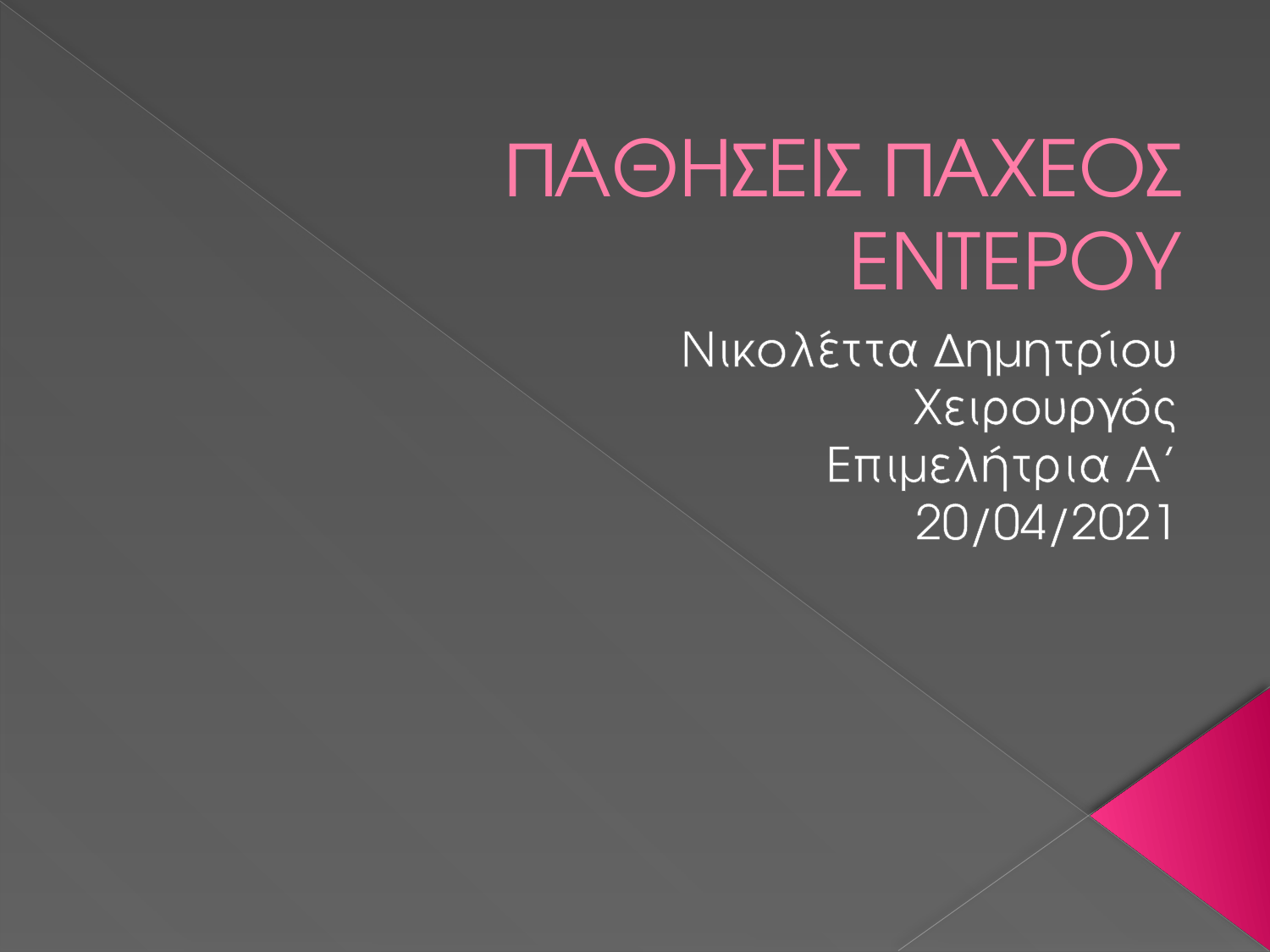

# ΠΑΘΗΣΕΙΣ ΠΑΧΕΟΣ ΕΝΤΕΡΟΥ
Νικολέττα Δημητρίου
Χειρουργός
Επιμελήτρια Α’
20/04/2021